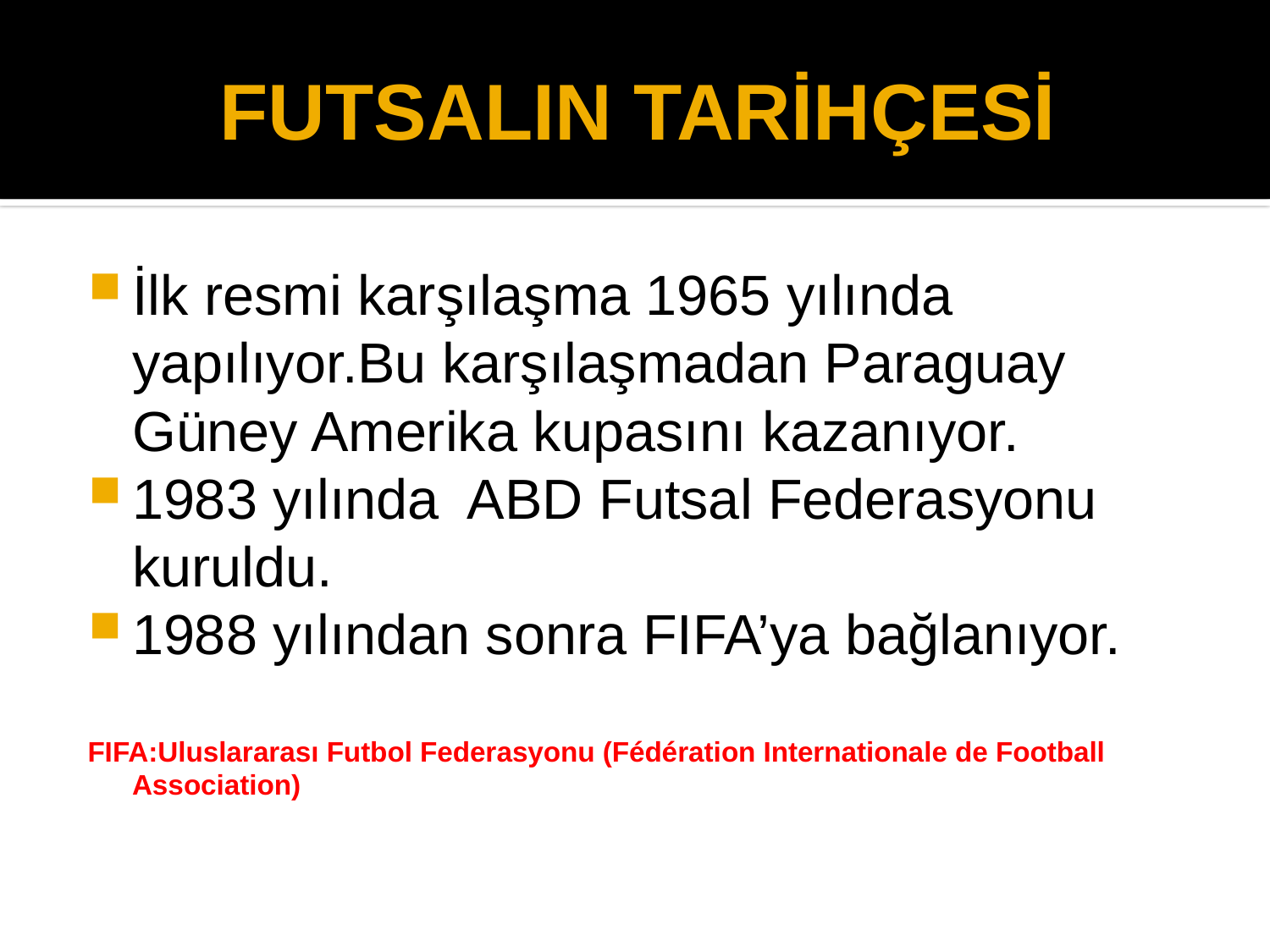

# FUTSALIN TARİHÇESİ
İlk resmi karşılaşma 1965 yılında yapılıyor.Bu karşılaşmadan Paraguay Güney Amerika kupasını kazanıyor.
1983 yılında  ABD Futsal Federasyonu kuruldu.
1988 yılından sonra FIFA’ya bağlanıyor.

FIFA:Uluslararası Futbol Federasyonu (Fédération Internationale de Football Association)